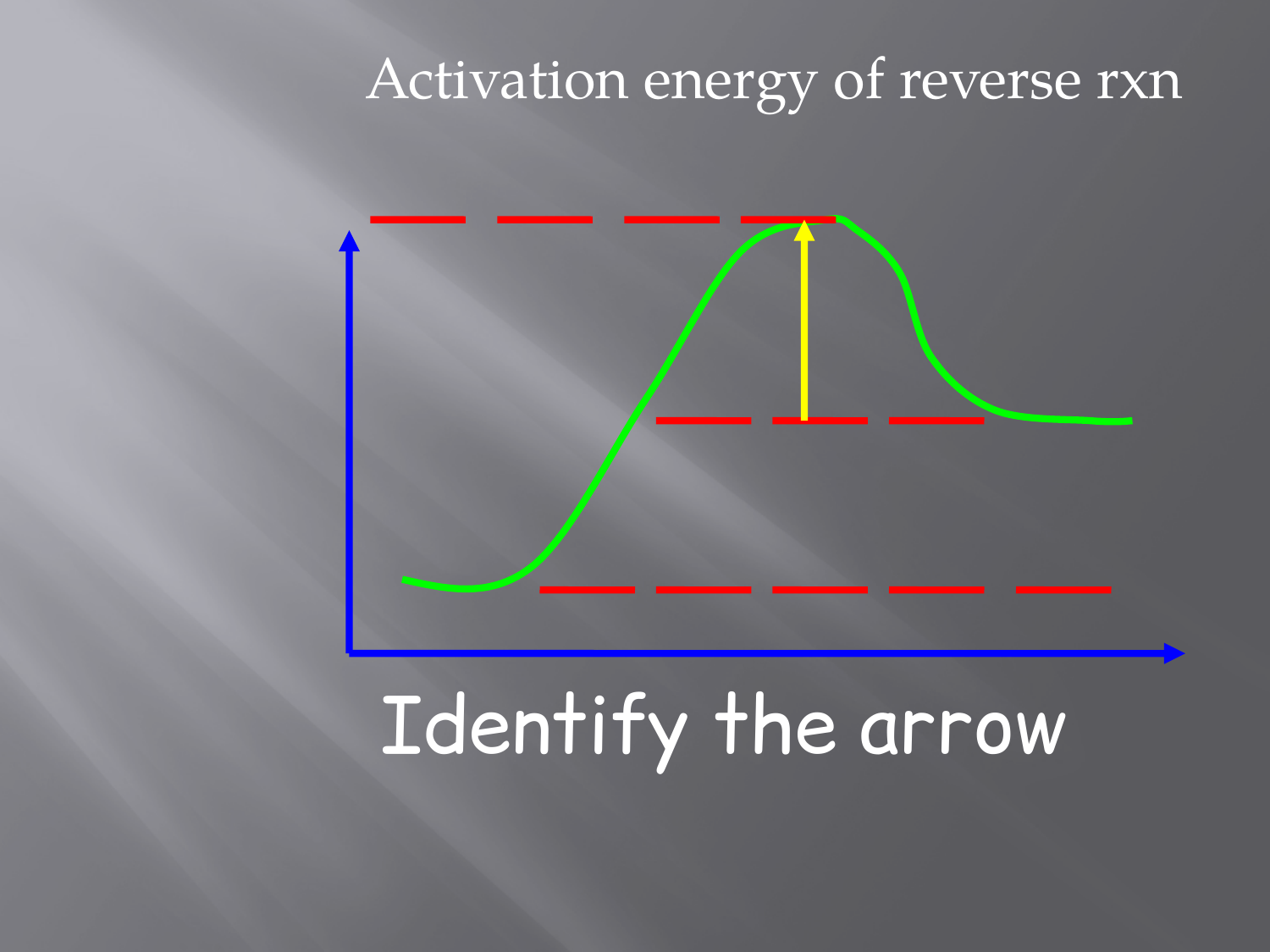

Activation energy of reverse rxn

Identify the arrow